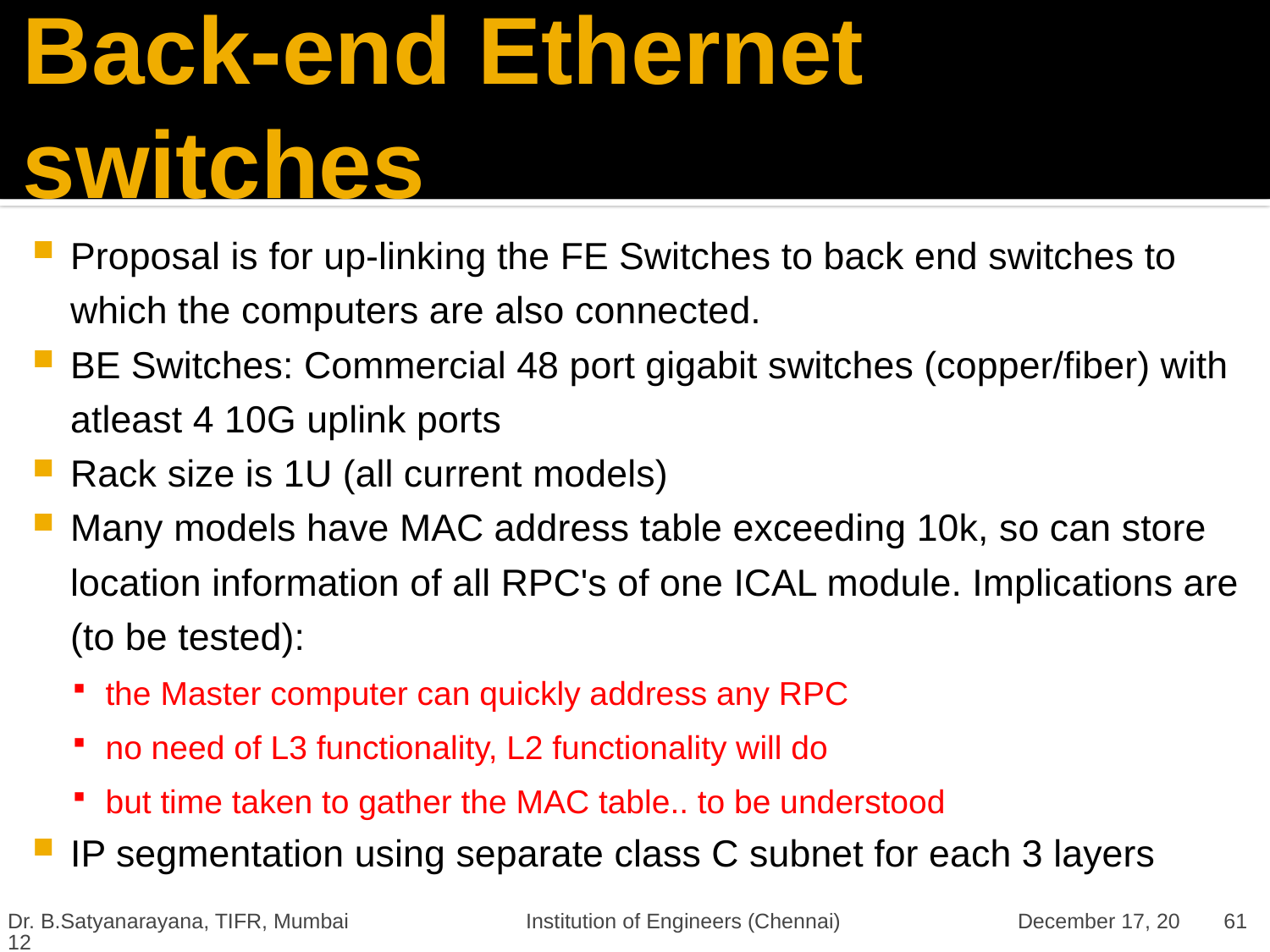

# Back-end Ethernet switches
Proposal is for up-linking the FE Switches to back end switches to which the computers are also connected.
BE Switches: Commercial 48 port gigabit switches (copper/fiber) with atleast 4 10G uplink ports
Rack size is 1U (all current models)
Many models have MAC address table exceeding 10k, so can store location information of all RPC's of one ICAL module. Implications are (to be tested):
the Master computer can quickly address any RPC
no need of L3 functionality, L2 functionality will do
but time taken to gather the MAC table.. to be understood
IP segmentation using separate class C subnet for each 3 layers
Dr. B.Satyanarayana, TIFR, Mumbai                              Institution of Engineers (Chennai)                              December 17, 2012
61